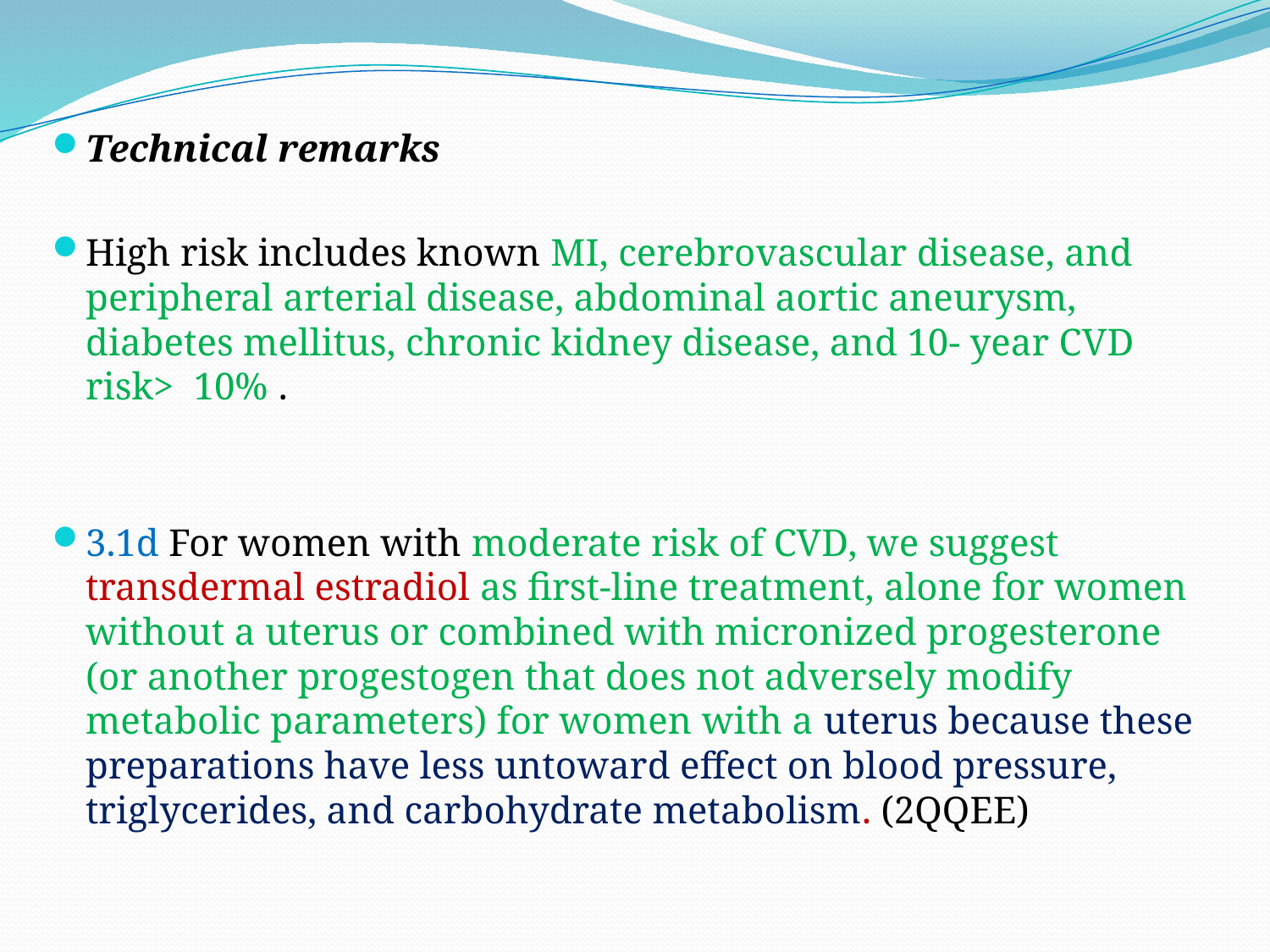

Technical remarks

High risk includes known MI, cerebrovascular disease, and peripheral arterial disease, abdominal aortic aneurysm, diabetes mellitus, chronic kidney disease, and 10- year CVD risk>  10% .

3.1d For women with moderate risk of CVD, we suggest transdermal estradiol as first-line treatment, alone for women without a uterus or combined with micronized progesterone (or another progestogen that does not adversely modify metabolic parameters) for women with a uterus because these preparations have less untoward effect on blood pressure, triglycerides, and carbohydrate metabolism. (2QQEE)